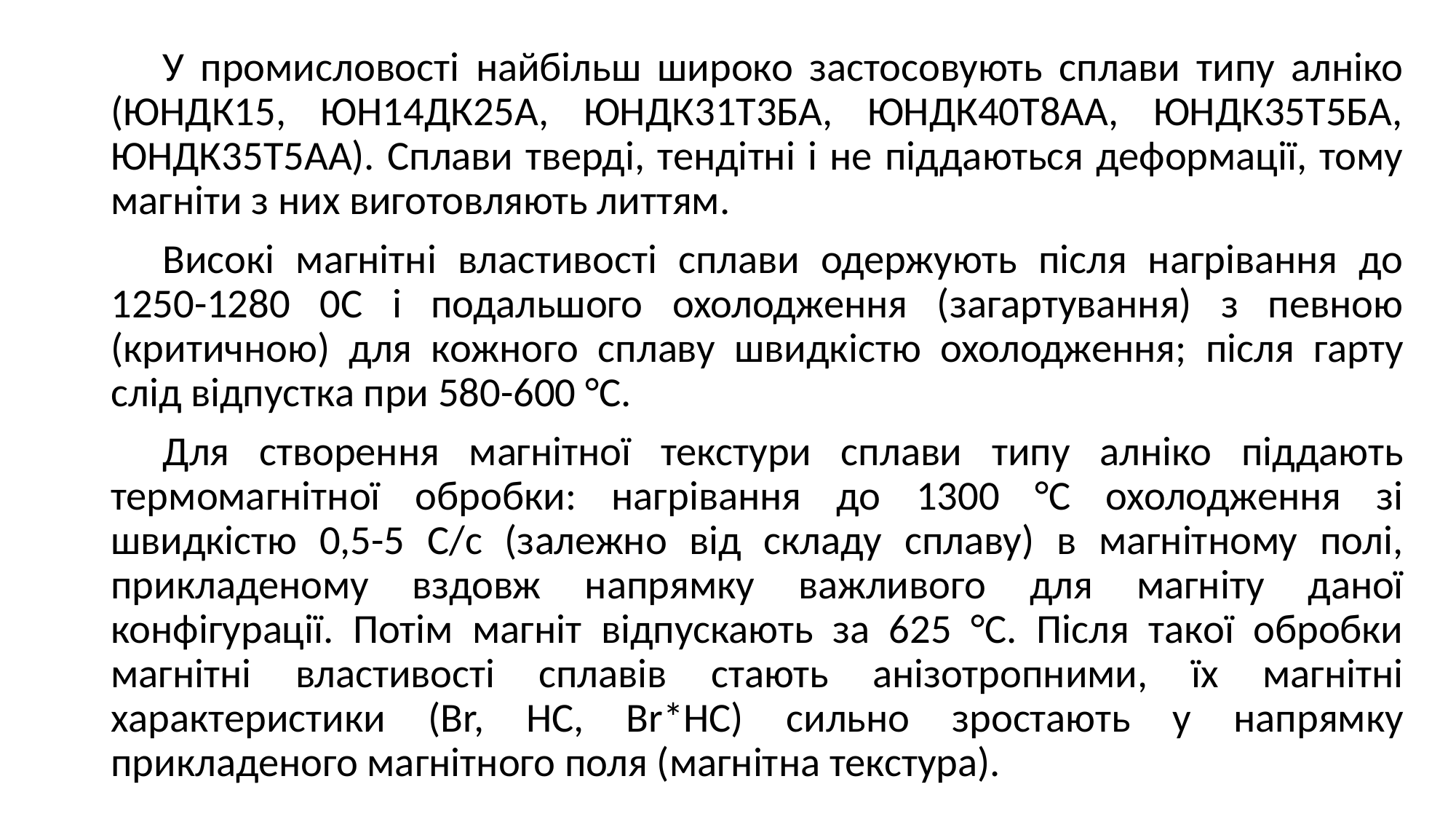

У промисловості найбільш широко застосовують сплави типу алніко (ЮНДК15, ЮН14ДК25А, ЮНДК31Т3БА, ЮНДК40Т8АА, ЮНДК35Т5БА, ЮНДК35Т5АА). Сплави тверді, тендітні і не піддаються деформації, тому магніти з них виготовляють литтям.
Високі магнітні властивості сплави одержують після нагрівання до 1250-1280 0С і подальшого охолодження (загартування) з певною (критичною) для кожного сплаву швидкістю охолодження; після гарту слід відпустка при 580-600 °С.
Для створення магнітної текстури сплави типу алніко піддають термомагнітної обробки: нагрівання до 1300 °С охолодження зі швидкістю 0,5-5 С/с (залежно від складу сплаву) в магнітному полі, прикладеному вздовж напрямку важливого для магніту даної конфігурації. Потім магніт відпускають за 625 °С. Після такої обробки магнітні властивості сплавів стають анізотропними, їх магнітні характеристики (Вr, НC, Br*HC) сильно зростають у напрямку прикладеного магнітного поля (магнітна текстура).